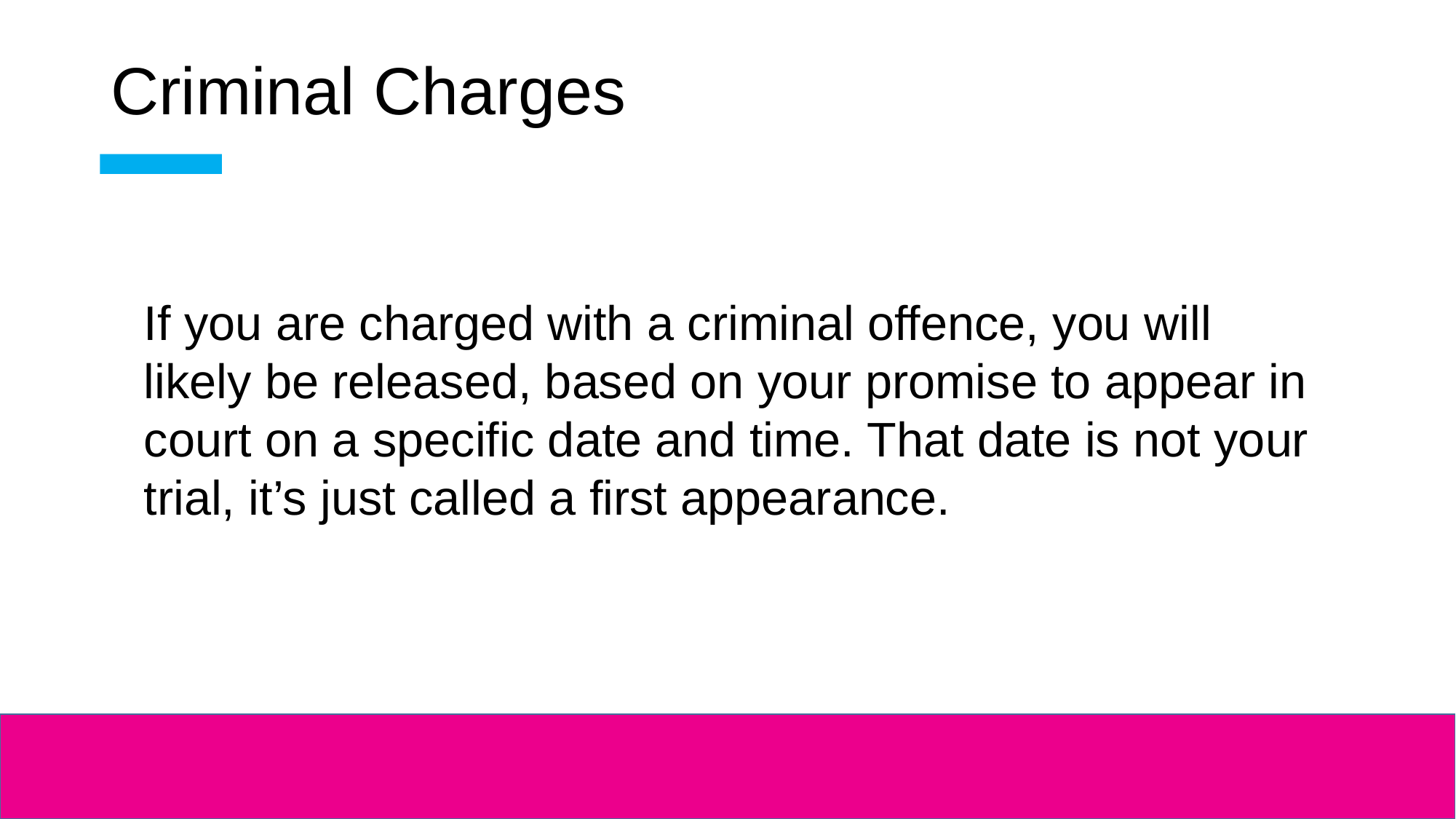

Criminal Charges

If you are charged with a criminal offence, you will likely be released, based on your promise to appear in court on a specific date and time. That date is not your trial, it’s just called a first appearance.